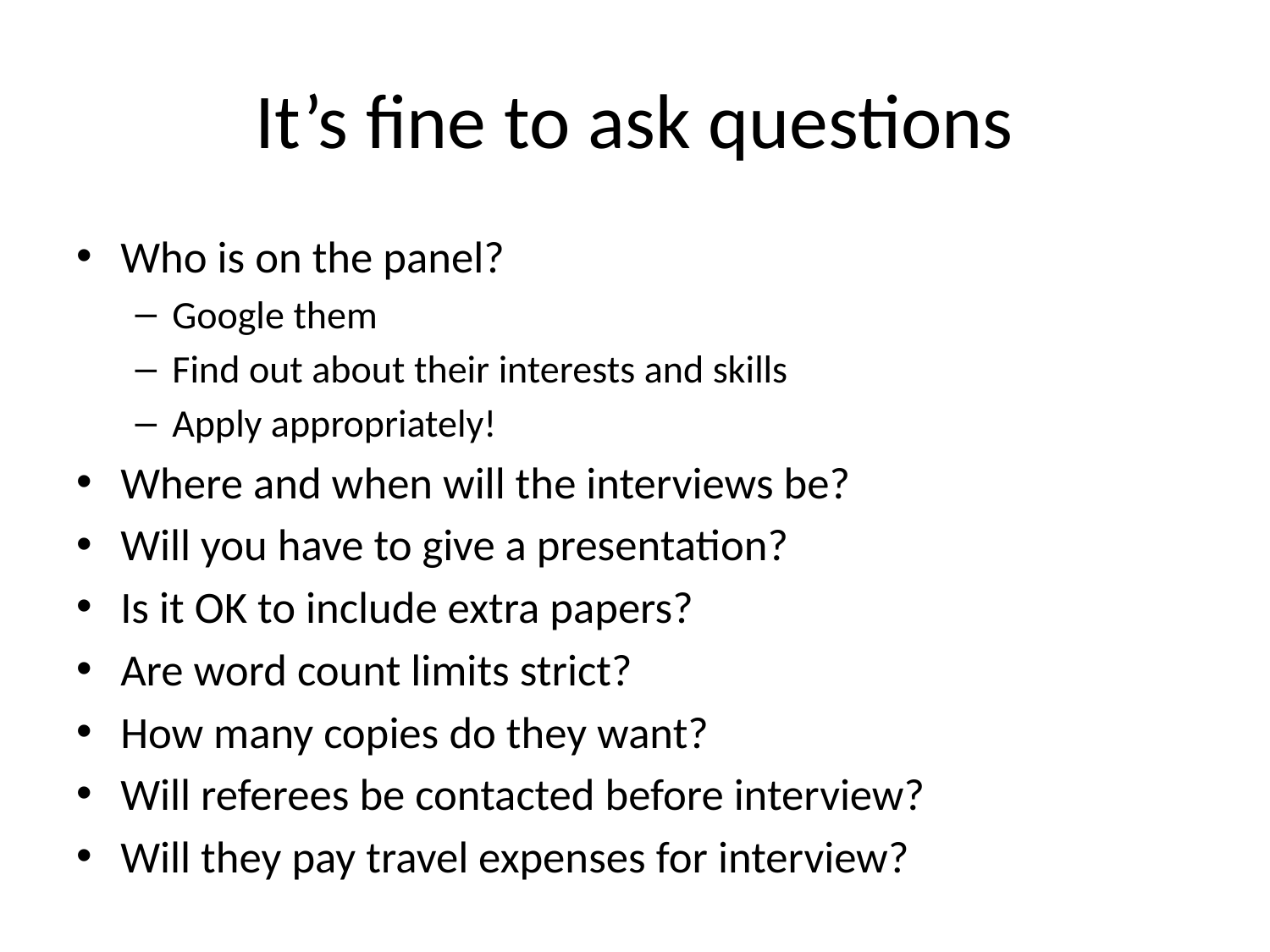

# It’s fine to ask questions
Who is on the panel?
Google them
Find out about their interests and skills
Apply appropriately!
Where and when will the interviews be?
Will you have to give a presentation?
Is it OK to include extra papers?
Are word count limits strict?
How many copies do they want?
Will referees be contacted before interview?
Will they pay travel expenses for interview?